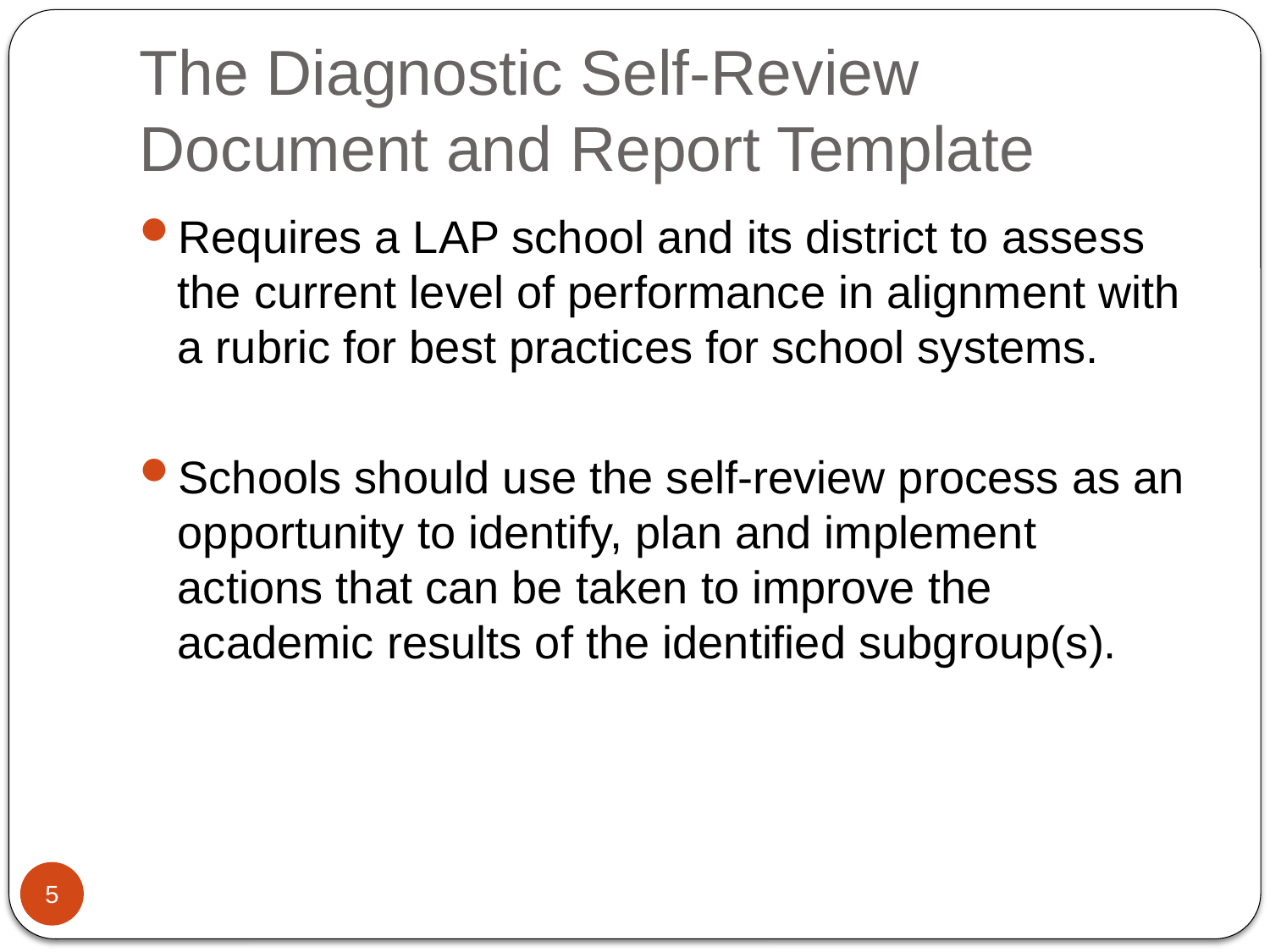

# The Diagnostic Self-Review Document and Report Template
Requires a LAP school and its district to assess the current level of performance in alignment with a rubric for best practices for school systems.

Schools should use the self-review process as an opportunity to identify, plan and implement actions that can be taken to improve the academic results of the identified subgroup(s).
5